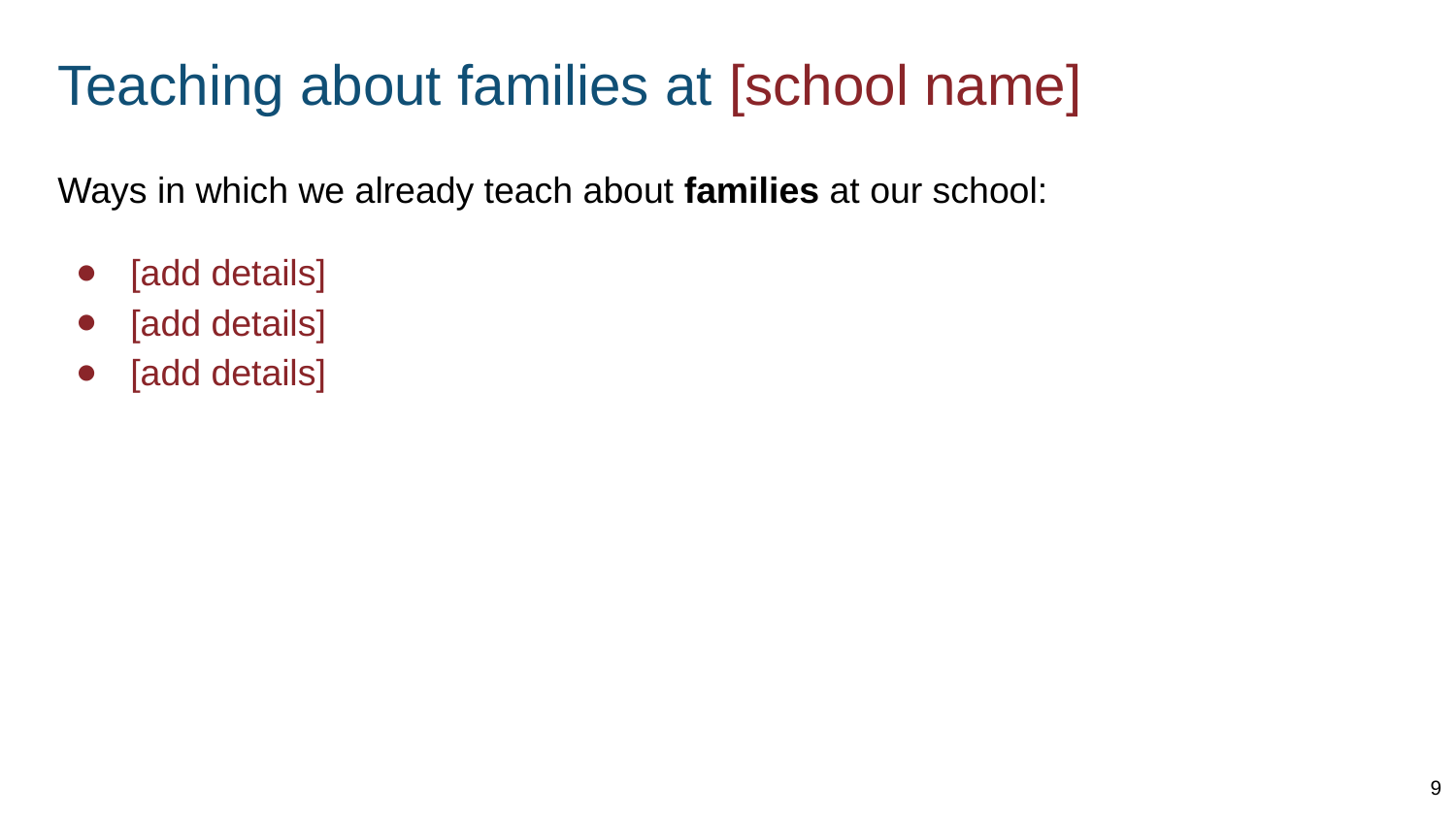

# Teaching about families at [school name]

Ways in which we already teach about families at our school:
[add details]
[add details]
[add details]

9